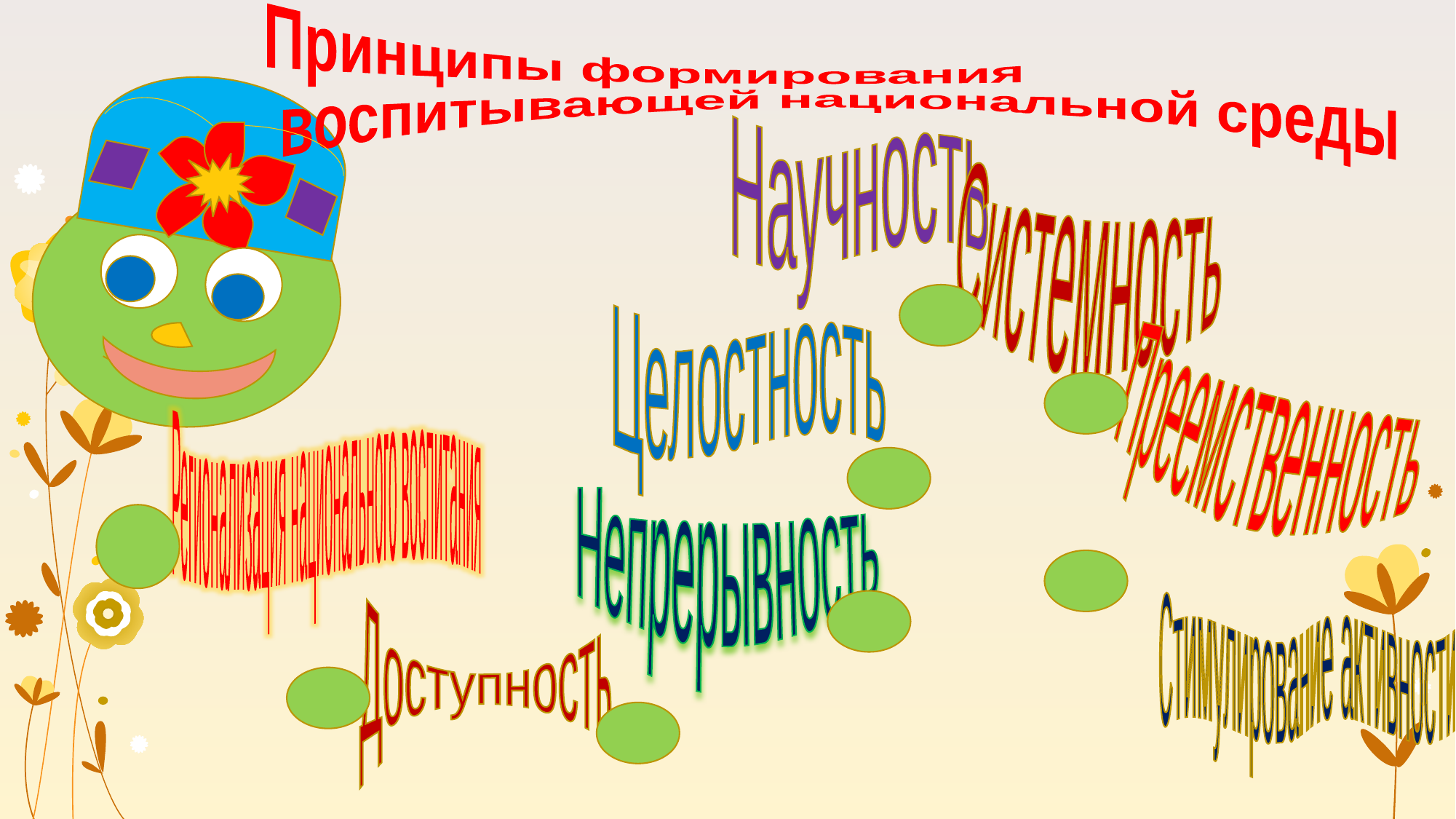

Принципы формирования
 воспитывающей национальной среды

Научность

Системность

Целостность

Преемственность

Регионализация национального воспитания

Непрерывность

Стимулирование активности
Доступность